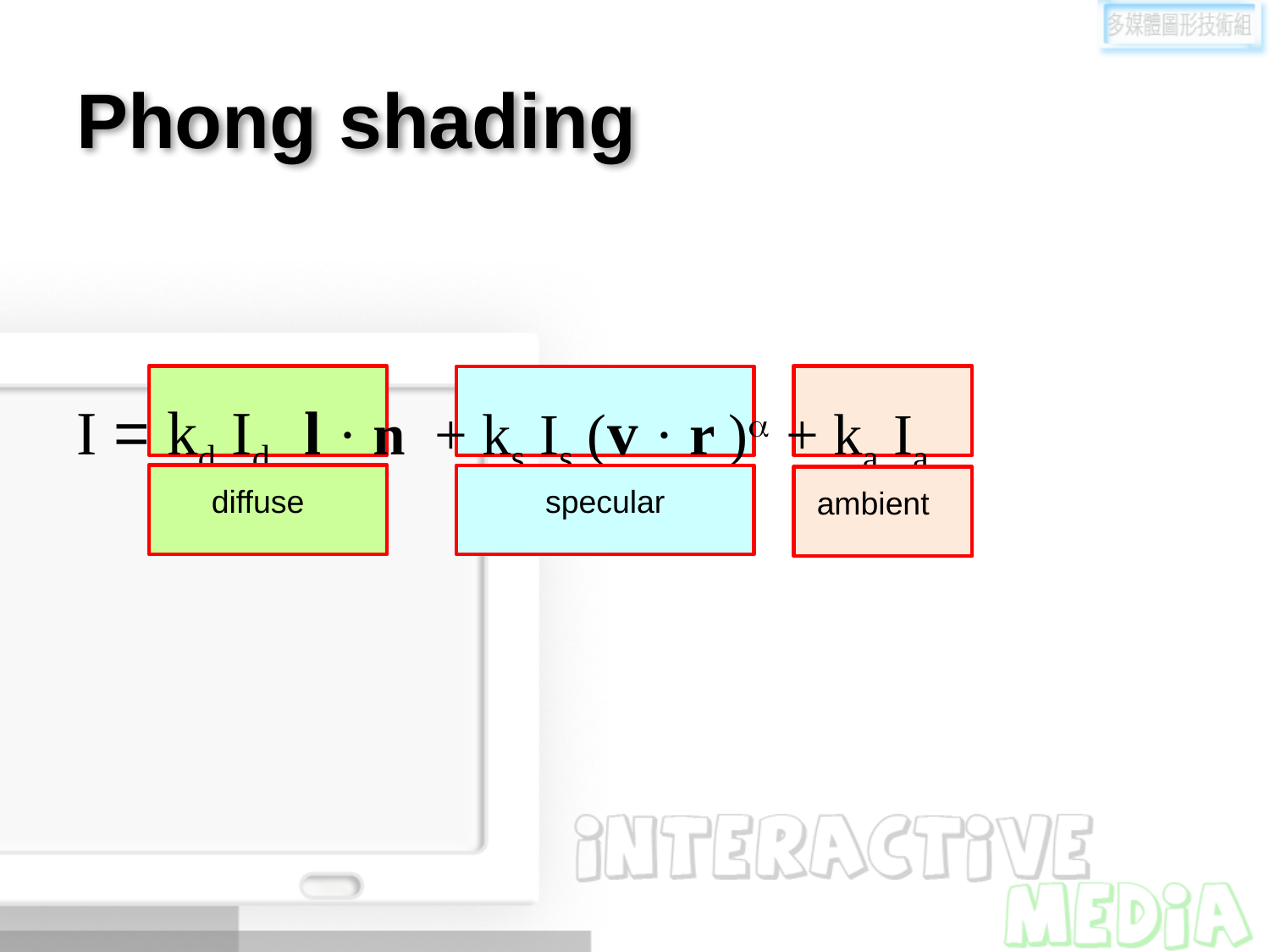

# Phong shading

I = kd Id  l · n  + ks Is (v · r )α + ka Ia

diffuse
specular
ambient